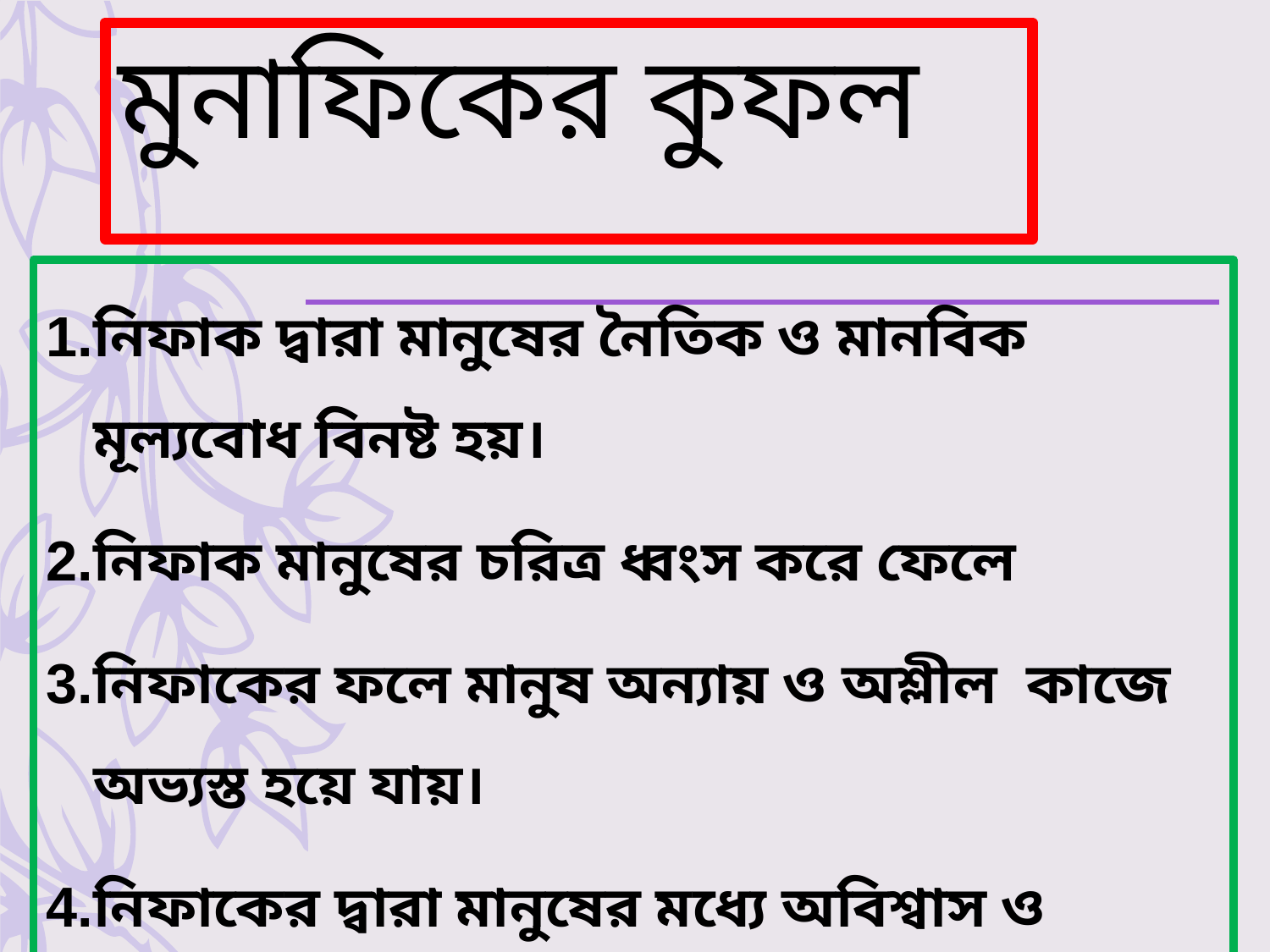

# মুনাফিকের কুফল
নিফাক দ্বারা মানুষের নৈতিক ও মানবিক মূল্যবোধ বিনষ্ট হয়।
নিফাক মানুষের চরিত্র ধ্বংস করে ফেলে
নিফাকের ফলে মানুষ অন্যায় ও অশ্লীল  কাজে অভ্যস্ত হয়ে যায়।
নিফাকের দ্বারা মানুষের মধ্যে অবিশ্বাস ও সন্দেহের সৃষ্টি হয়।
 নিফাকের ফলে সমাজে মারামারি, হানাহানি ও অশান্তির সৃষ্টি হয়।